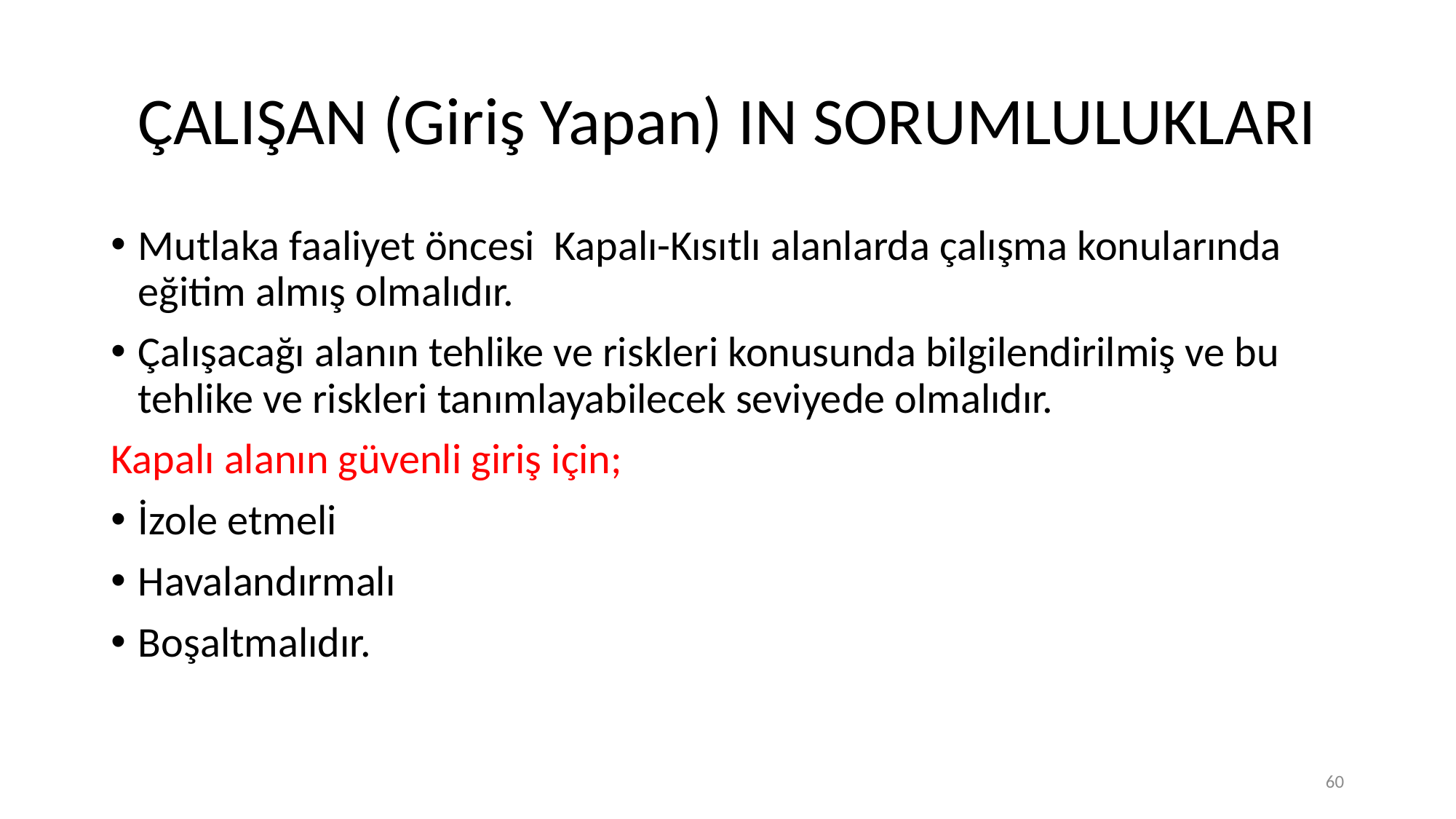

# ÇALIŞAN (Giriş Yapan) IN SORUMLULUKLARI
Mutlaka faaliyet öncesi  Kapalı-Kısıtlı alanlarda çalışma konularında eğitim almış olmalıdır.
Çalışacağı alanın tehlike ve riskleri konusunda bilgilendirilmiş ve bu tehlike ve riskleri tanımlayabilecek seviyede olmalıdır.
Kapalı alanın güvenli giriş için;
İzole etmeli
Havalandırmalı
Boşaltmalıdır.

60